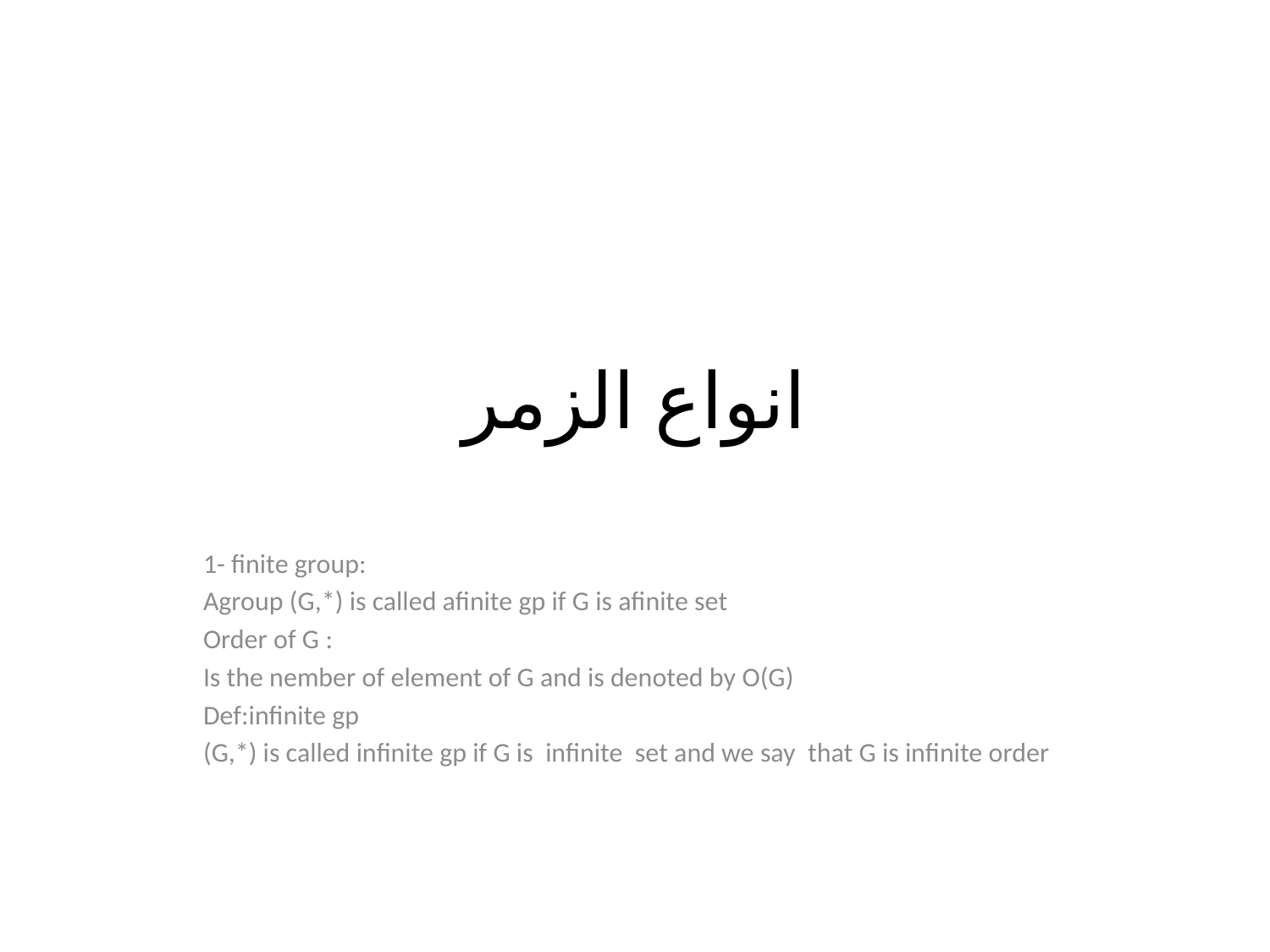

# انواع الزمر
1- finite group:
Agroup (G,*) is called afinite gp if G is afinite set
Order of G :
Is the nember of element of G and is denoted by O(G)
Def:infinite gp
(G,*) is called infinite gp if G is  infinite  set and we say  that G is infinite order